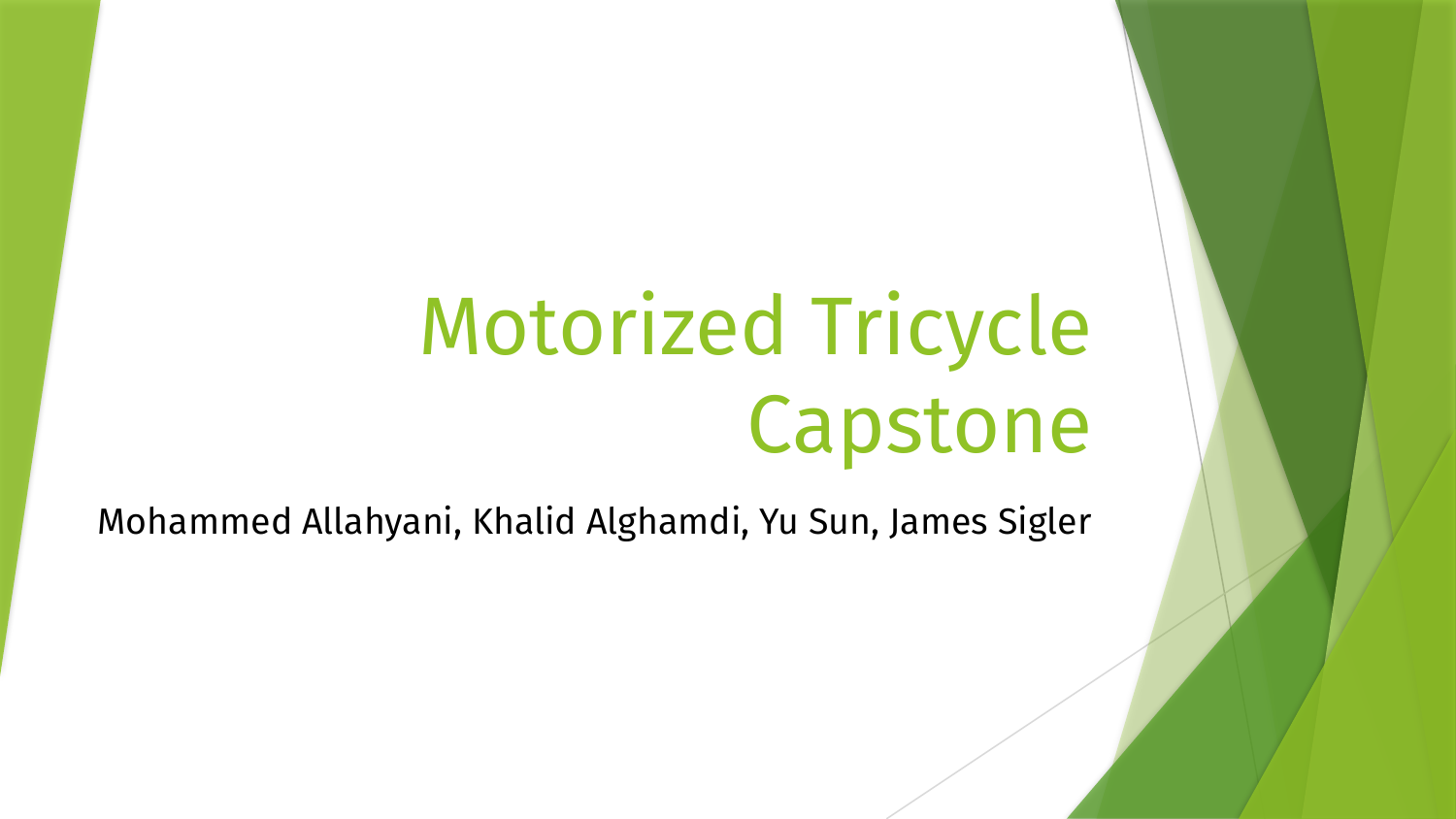

# Motorized Tricycle Capstone
Mohammed Allahyani, Khalid Alghamdi, Yu Sun, James Sigler